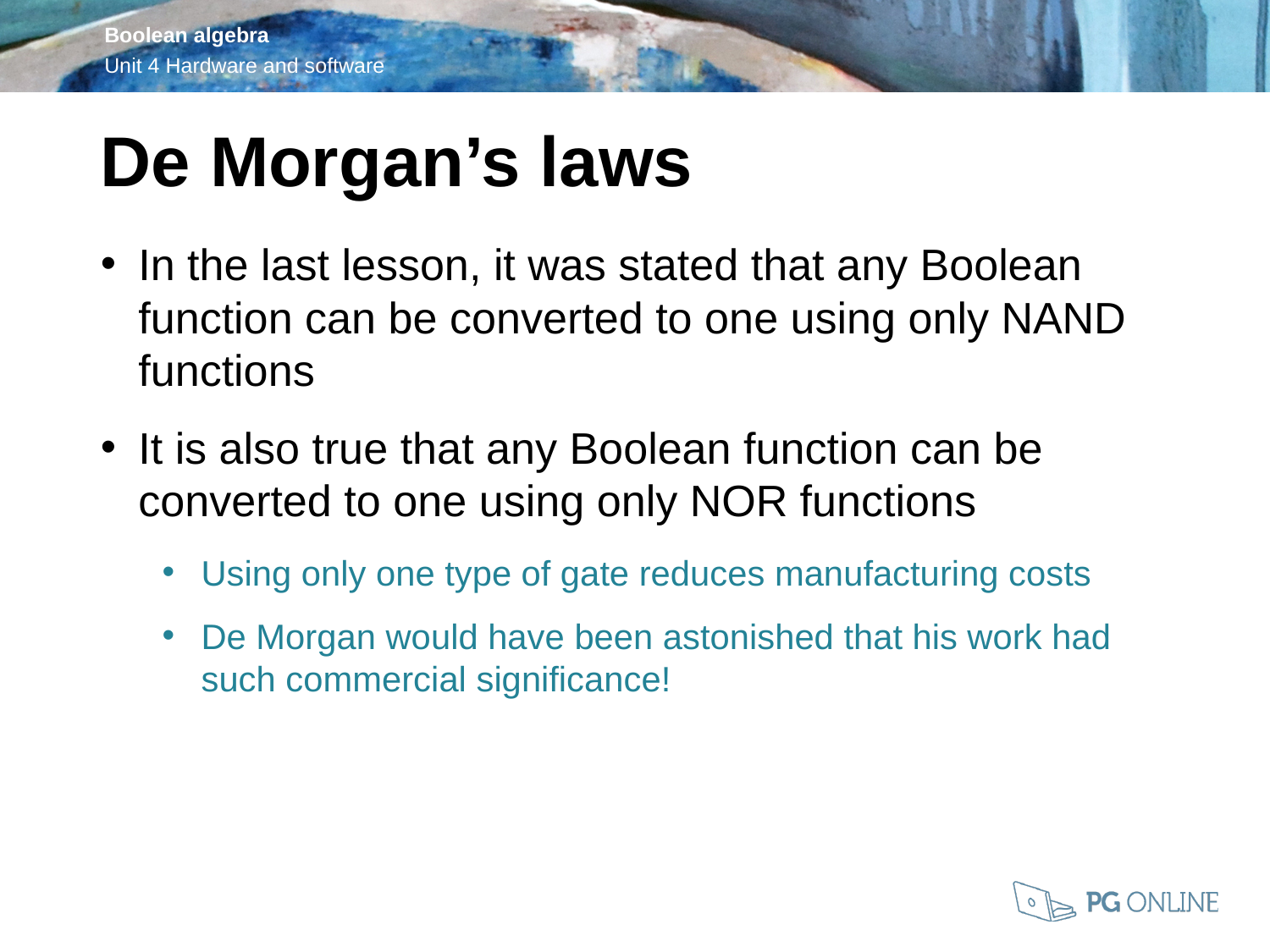

De Morgan’s laws
In the last lesson, it was stated that any Boolean function can be converted to one using only NAND functions
It is also true that any Boolean function can be converted to one using only NOR functions
Using only one type of gate reduces manufacturing costs
De Morgan would have been astonished that his work had such commercial significance!